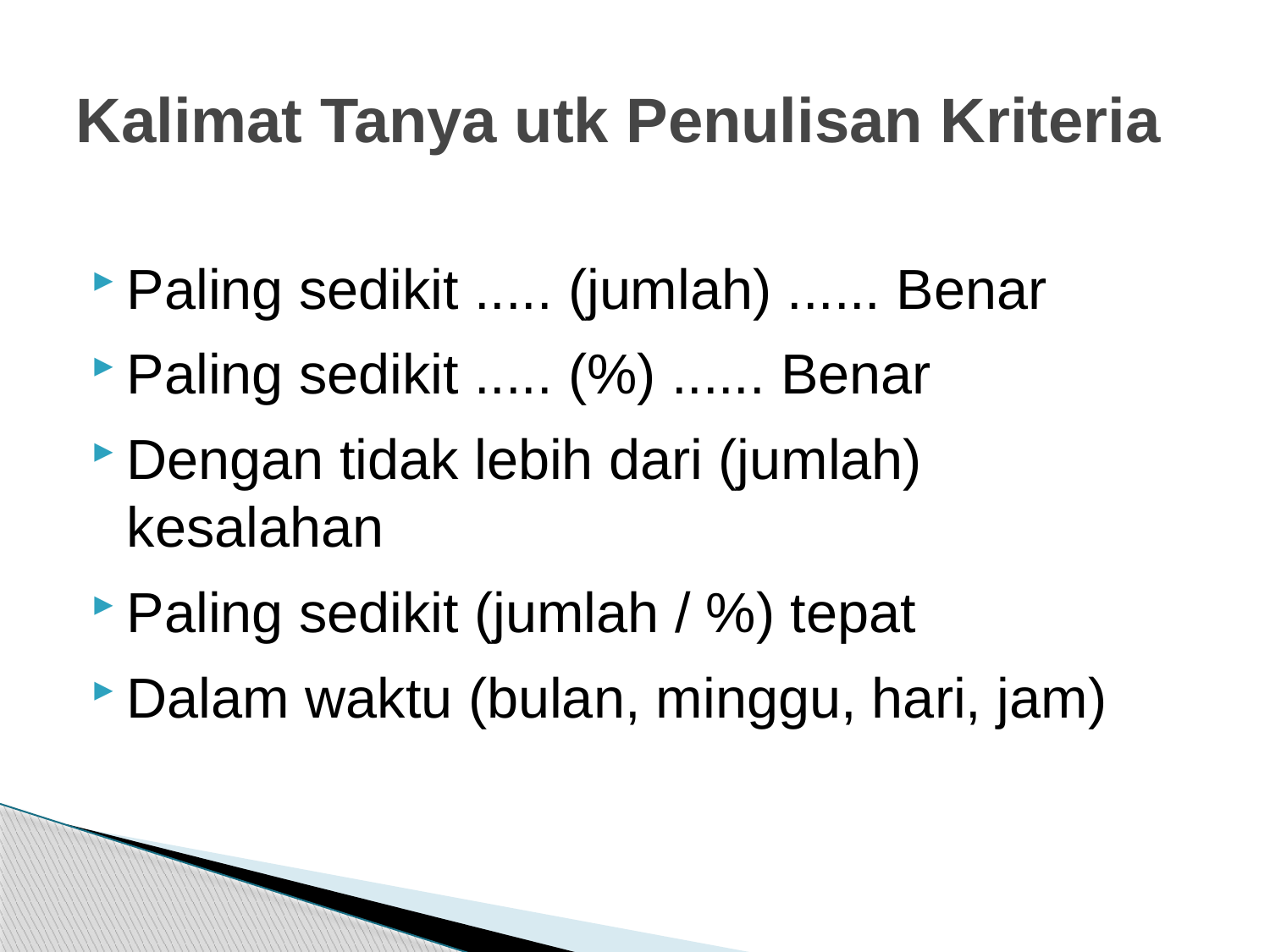

# Kalimat Tanya utk Penulisan Kriteria
Paling sedikit ..... (jumlah) ...... Benar
Paling sedikit ..... (%) ...... Benar
Dengan tidak lebih dari (jumlah) kesalahan
Paling sedikit (jumlah / %) tepat
Dalam waktu (bulan, minggu, hari, jam)